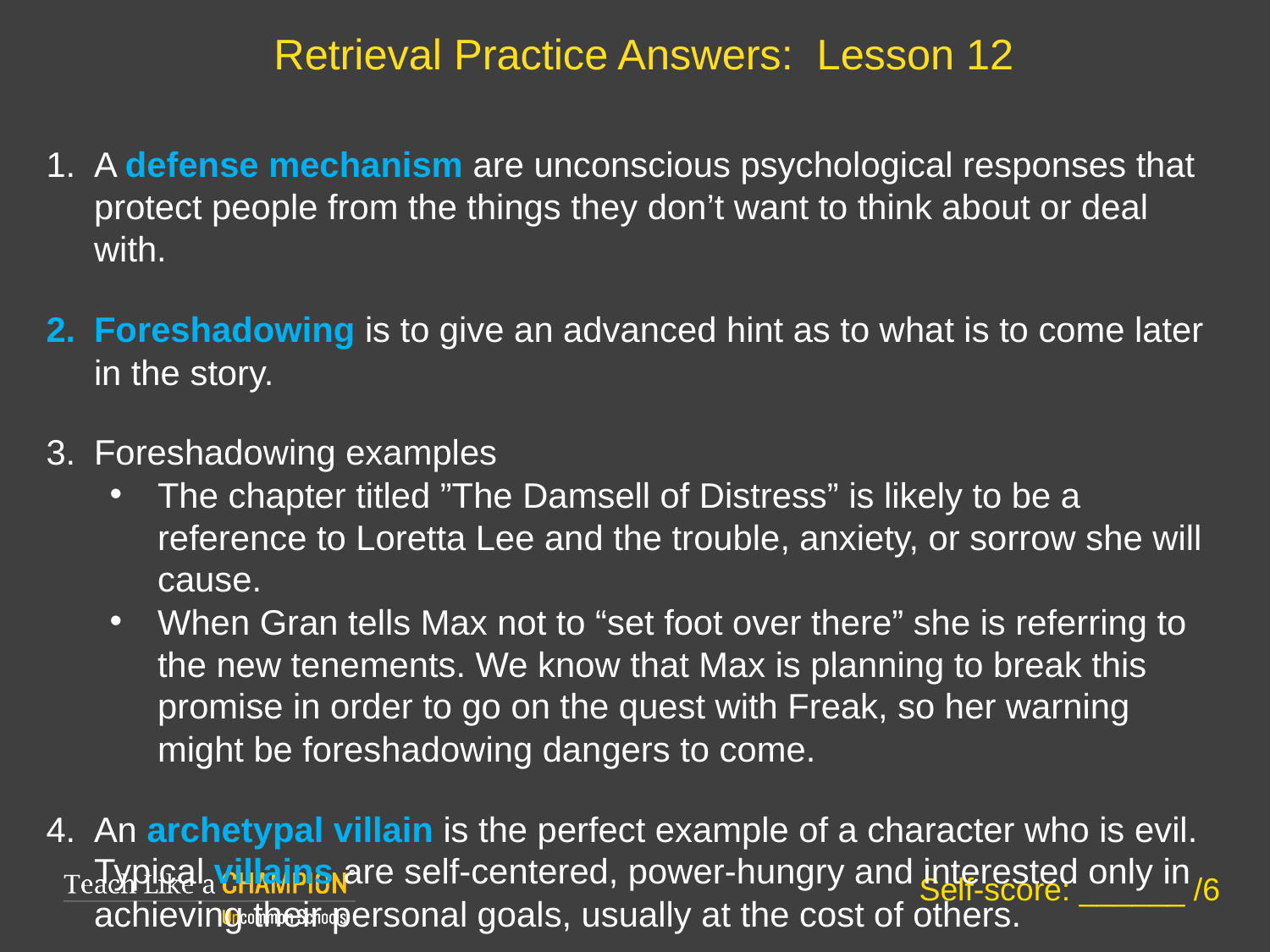

# Retrieval Practice Answers:  Lesson 12

A defense mechanism are unconscious psychological responses that protect people from the things they don’t want to think about or deal with.

Foreshadowing is to give an advanced hint as to what is to come later in the story.

Foreshadowing examples
The chapter titled ”The Damsell of Distress” is likely to be a reference to Loretta Lee and the trouble, anxiety, or sorrow she will cause.
When Gran tells Max not to “set foot over there” she is referring to the new tenements. We know that Max is planning to break this promise in order to go on the quest with Freak, so her warning might be foreshadowing dangers to come.

An archetypal villain is the perfect example of a character who is evil. Typical villains are self-centered, power-hungry and interested only in achieving their personal goals, usually at the cost of others.

Self-score: ______ /6